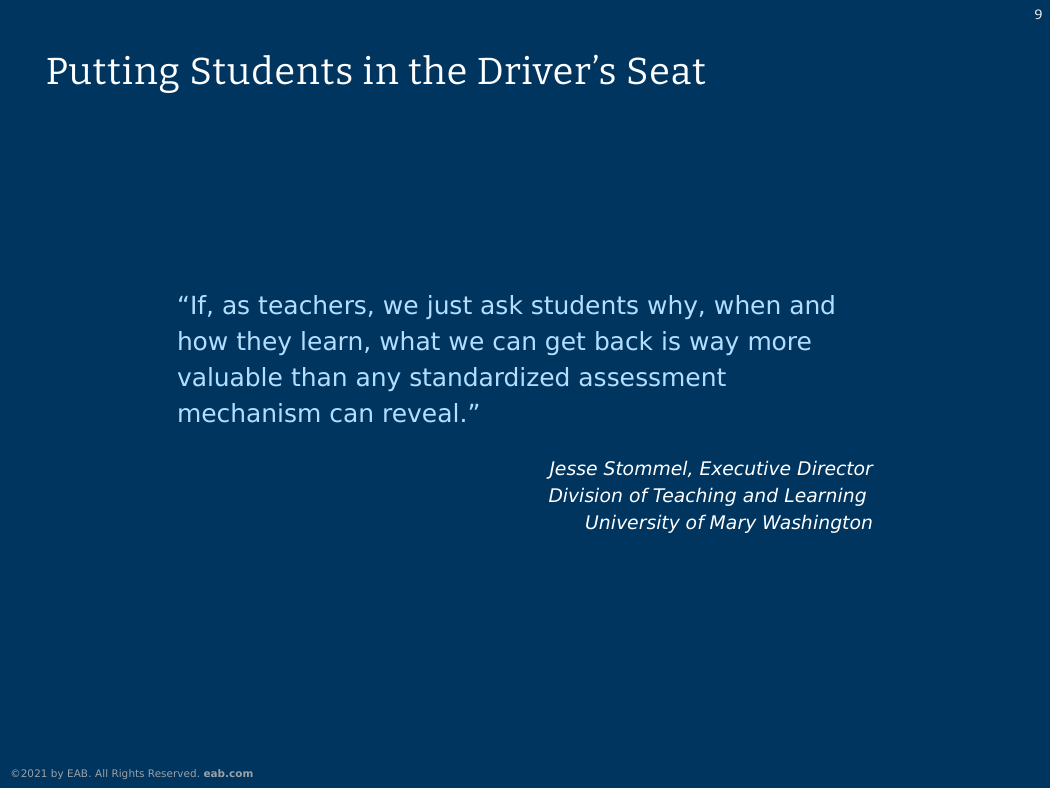

# Putting Students in the Driver’s Seat
“If, as teachers, we just ask students why, when and how they learn, what we can get back is way more valuable than any standardized assessment mechanism can reveal.”
Jesse Stommel, Executive Director
Division of Teaching and Learning
University of Mary Washington